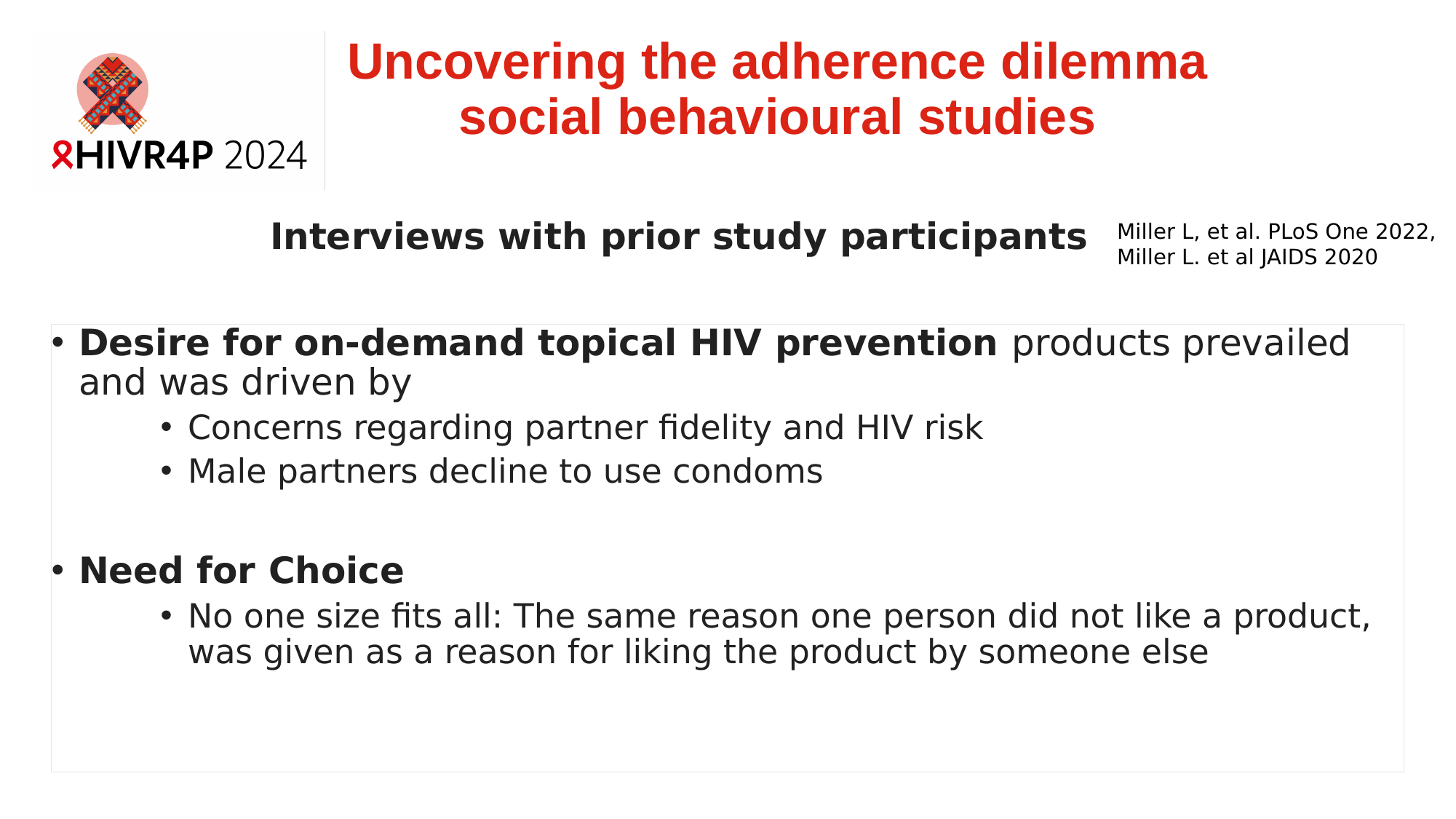

# Uncovering the adherence dilemma social behavioural studies
Interviews with prior study participants
Miller L, et al. PLoS One 2022,
Miller L. et al JAIDS 2020
Desire for on-demand topical HIV prevention products prevailed and was driven by
Concerns regarding partner fidelity and HIV risk
Male partners decline to use condoms

Need for Choice
No one size fits all: The same reason one person did not like a product, was given as a reason for liking the product by someone else